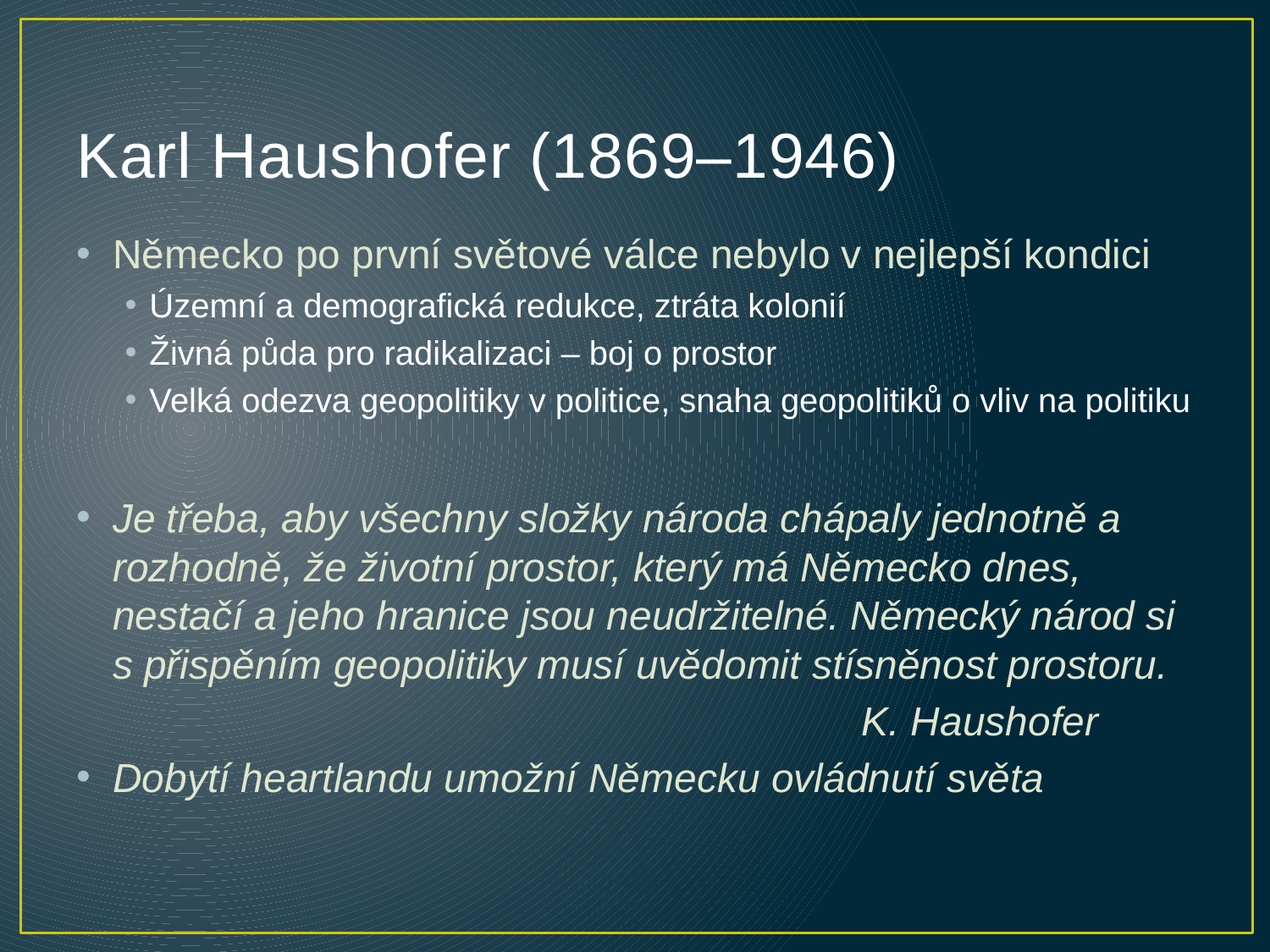

# Karl Haushofer (1869–1946)
Německo po první světové válce nebylo v nejlepší kondici
Územní a demografická redukce, ztráta kolonií
Živná půda pro radikalizaci – boj o prostor
Velká odezva geopolitiky v politice, snaha geopolitiků o vliv na politiku

Je třeba, aby všechny složky národa chápaly jednotně a rozhodně, že životní prostor, který má Německo dnes, nestačí a jeho hranice jsou neudržitelné. Německý národ si s přispěním geopolitiky musí uvědomit stísněnost prostoru.
                                                                      K. Haushofer
Dobytí heartlandu umožní Německu ovládnutí světa